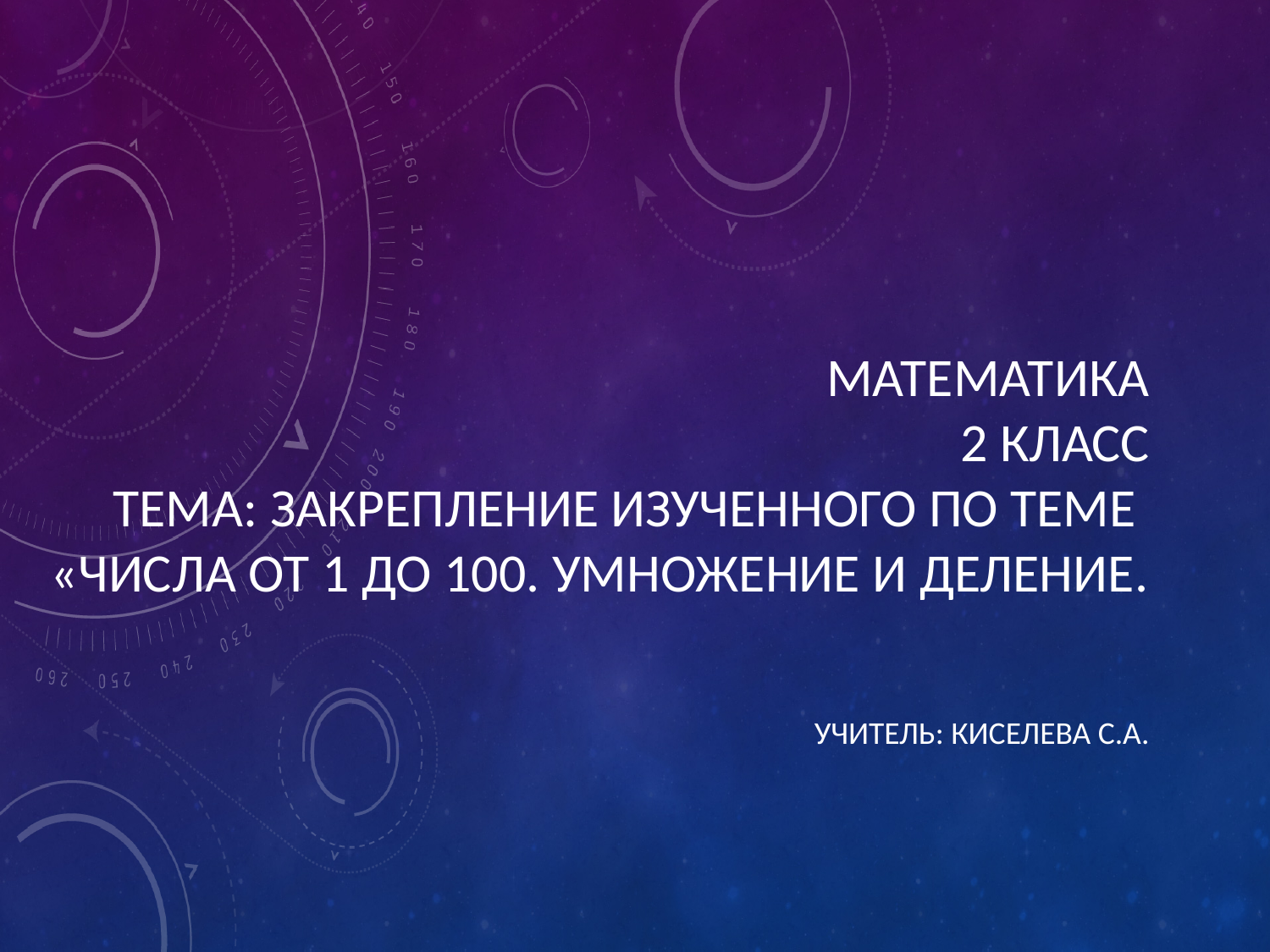

# Математика 2 класс Тема: Закрепление изученного по теме  «Числа от 1 до 100. Умножение и деление.
Учитель: киселева С.А.